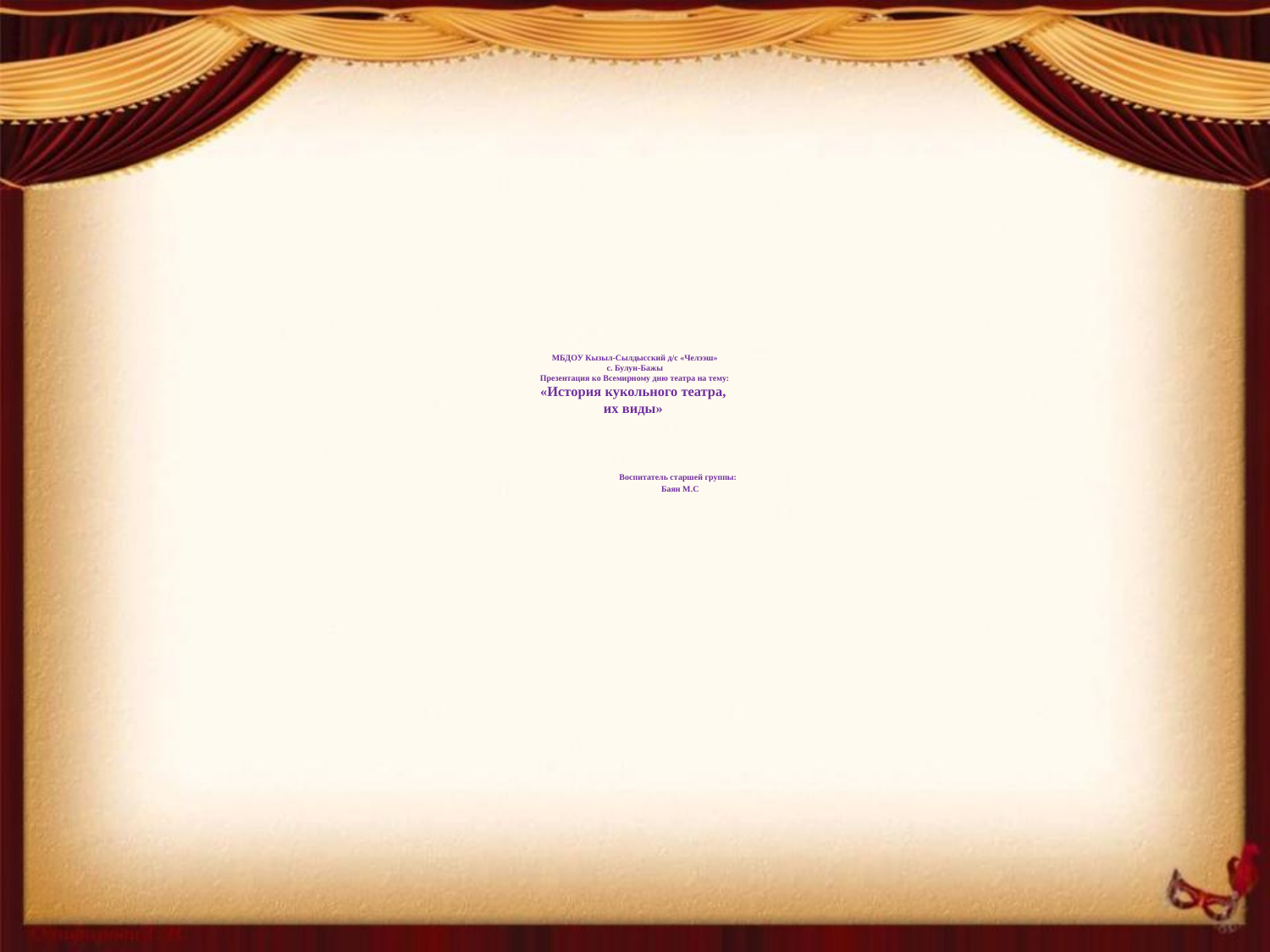

# МБДОУ Кызыл-Сылдысский д/с «Челээш» с. Булун-Бажы Презентация ко Всемирному дню театра на тему: «История кукольного театра, их виды» Воспитатель старшей группы: Баян М.С